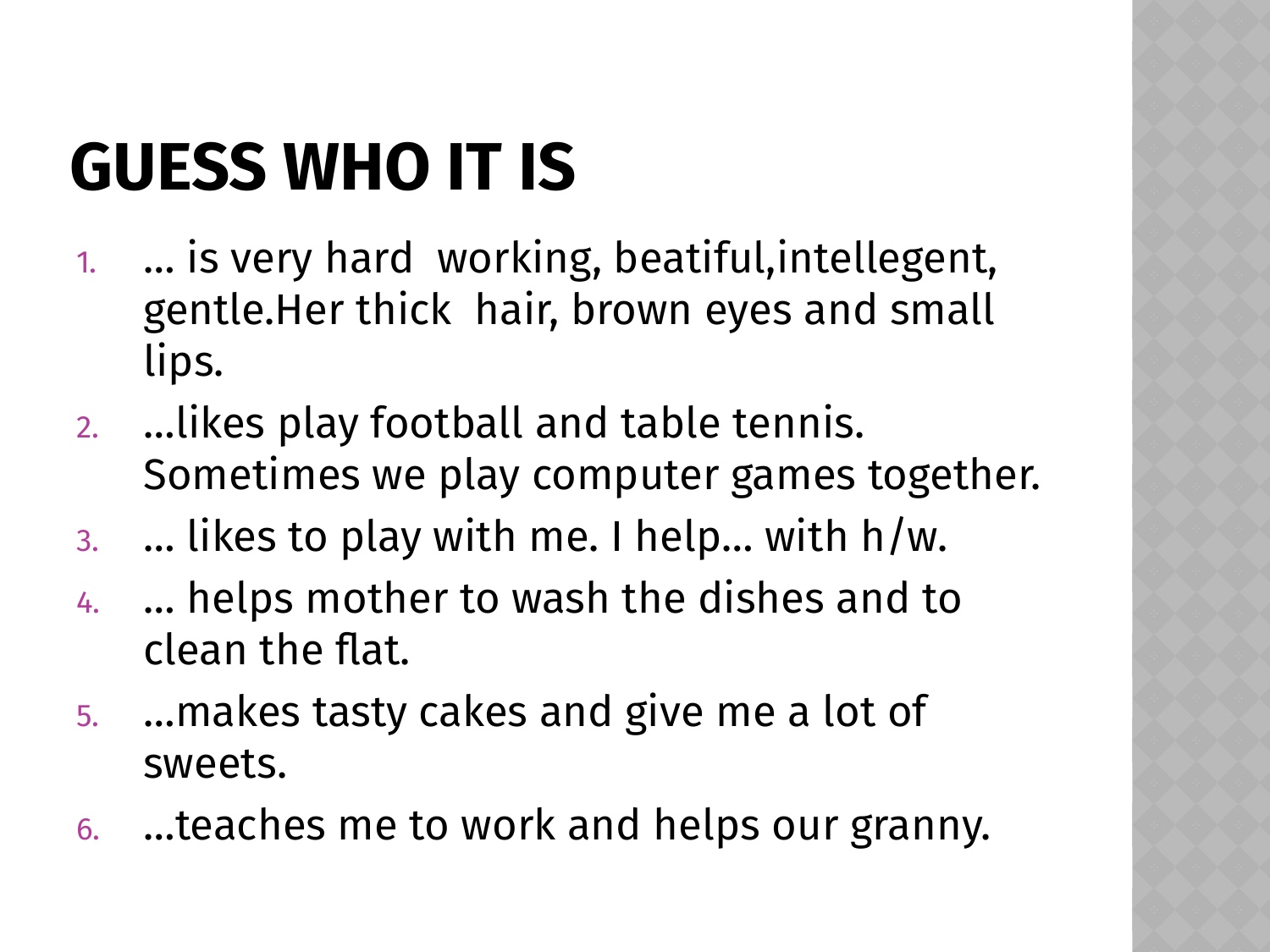

# Guess Who It Is
… is very hard  working, beatiful,intellegent, gentle.Her thick  hair, brown eyes and small lips.
…likes play football and table tennis. Sometimes we play computer games together.
… likes to play with me. I help… with h/w.
… helps mother to wash the dishes and to clean the flat.
…makes tasty cakes and give me a lot of sweets.
…teaches me to work and helps our granny.